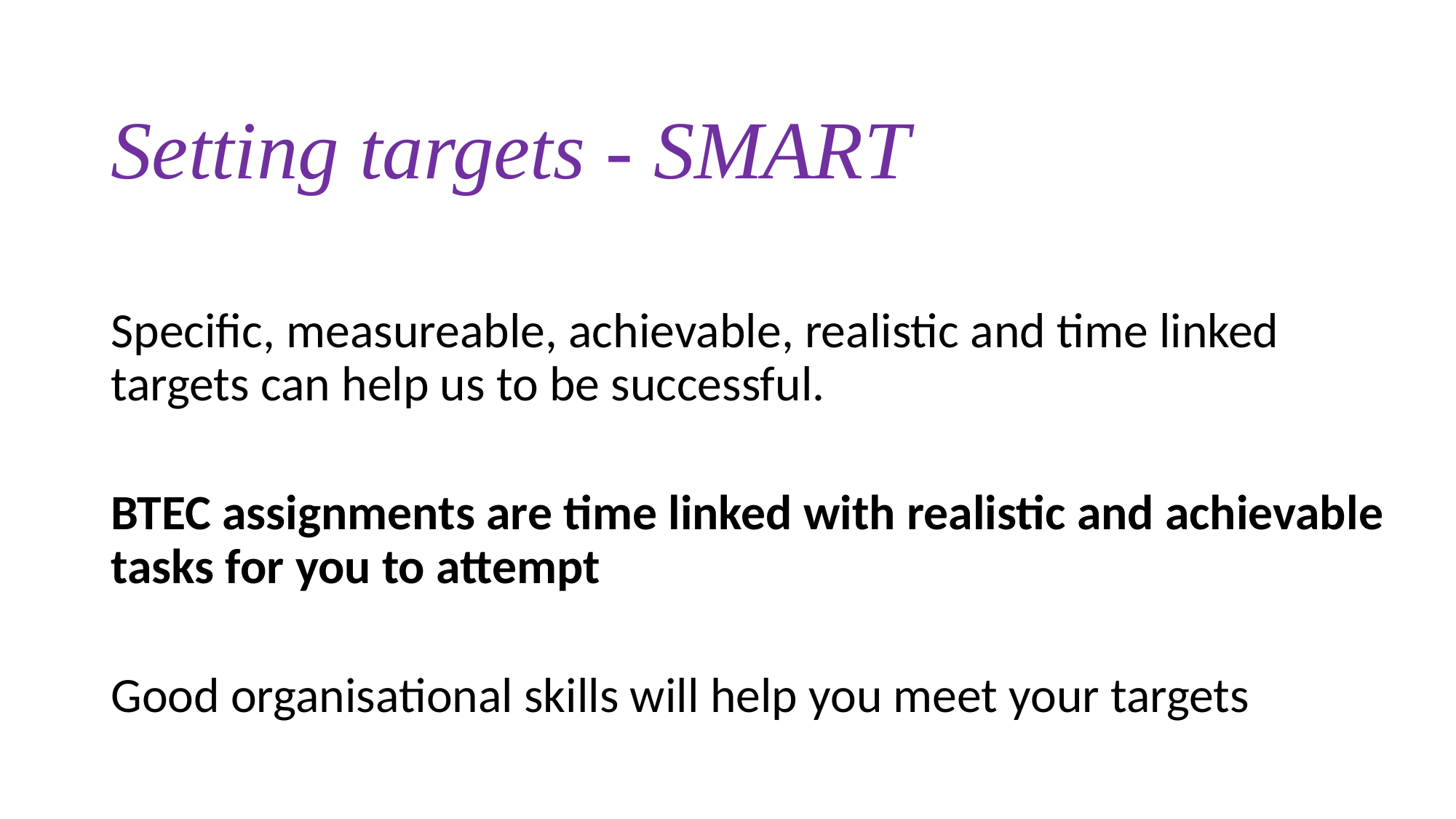

# Setting targets - SMART
Specific, measureable, achievable, realistic and time linked targets can help us to be successful.

BTEC assignments are time linked with realistic and achievable tasks for you to attempt

Good organisational skills will help you meet your targets